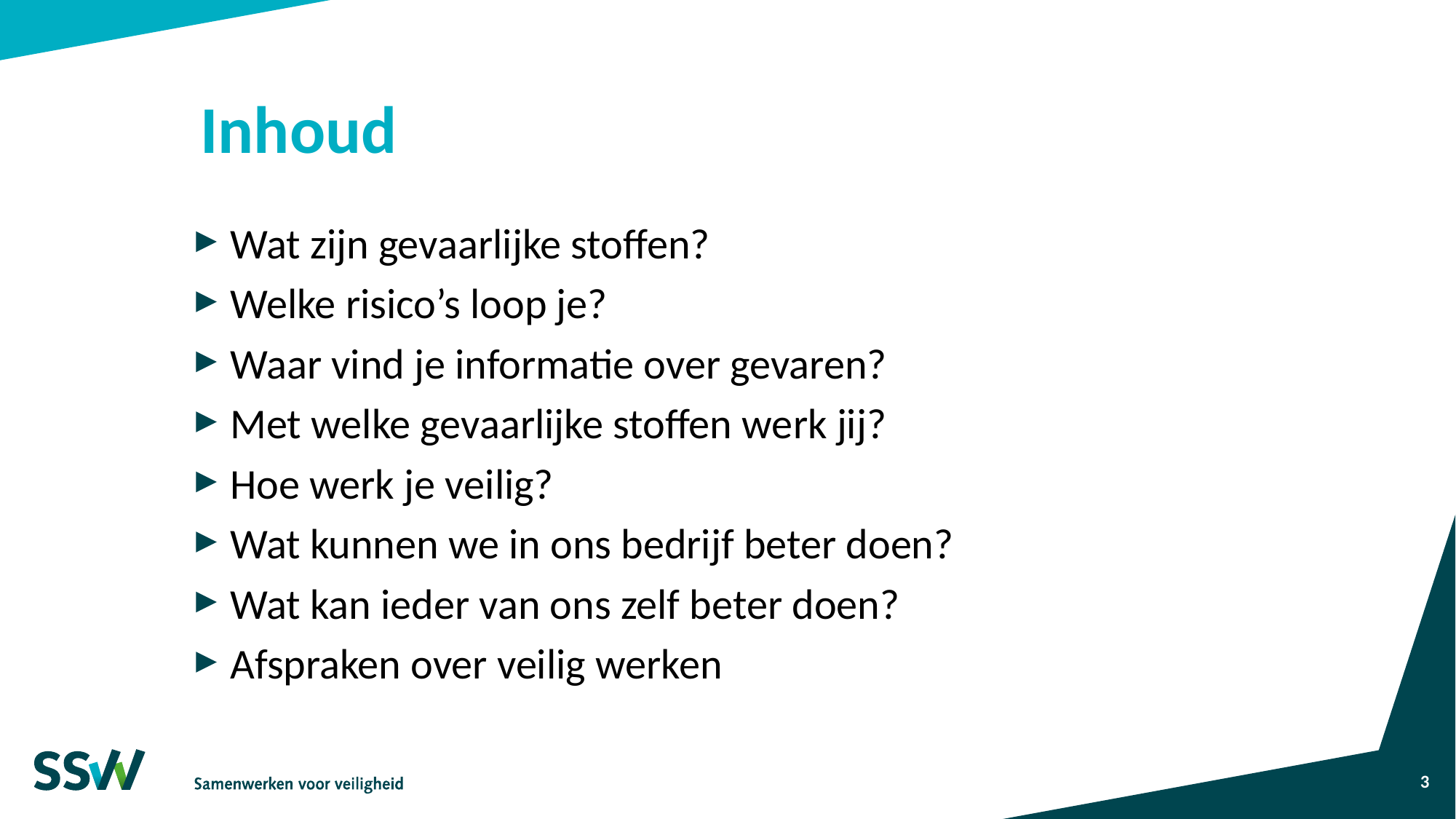

# Inhoud
Wat zijn gevaarlijke stoffen?
Welke risico’s loop je?
Waar vind je informatie over gevaren?
Met welke gevaarlijke stoffen werk jij?
Hoe werk je veilig?
Wat kunnen we in ons bedrijf beter doen?
Wat kan ieder van ons zelf beter doen?
Afspraken over veilig werken
3